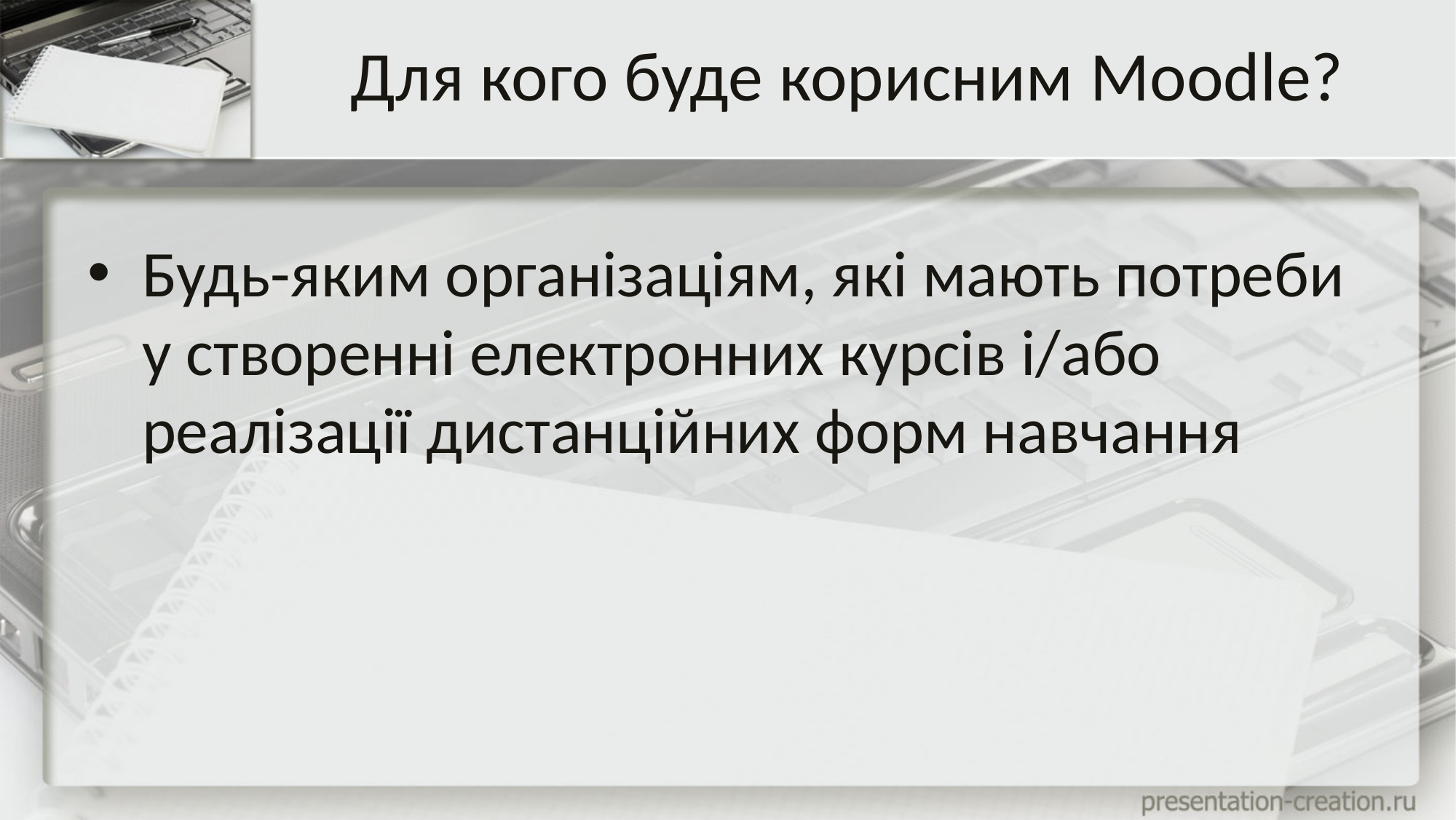

# Для кого буде корисним Moodle?
Будь-яким організаціям, які мають потреби у створенні електронних курсів і/або реалізації дистанційних форм навчання